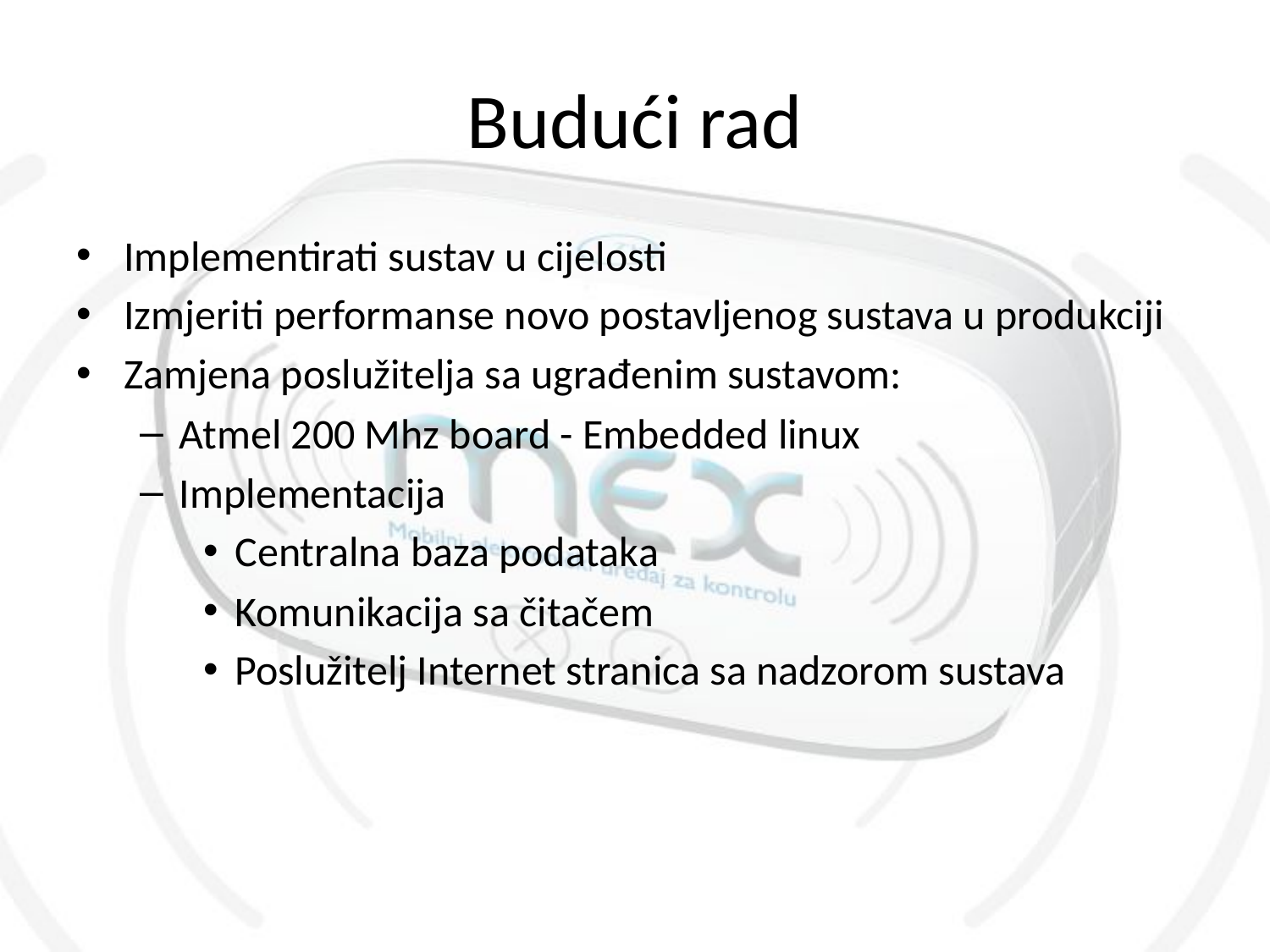

# Budući rad
Implementirati sustav u cijelosti
Izmjeriti performanse novo postavljenog sustava u produkciji
Zamjena poslužitelja sa ugrađenim sustavom:
Atmel 200 Mhz board - Embedded linux
Implementacija
Centralna baza podataka
Komunikacija sa čitačem
Poslužitelj Internet stranica sa nadzorom sustava